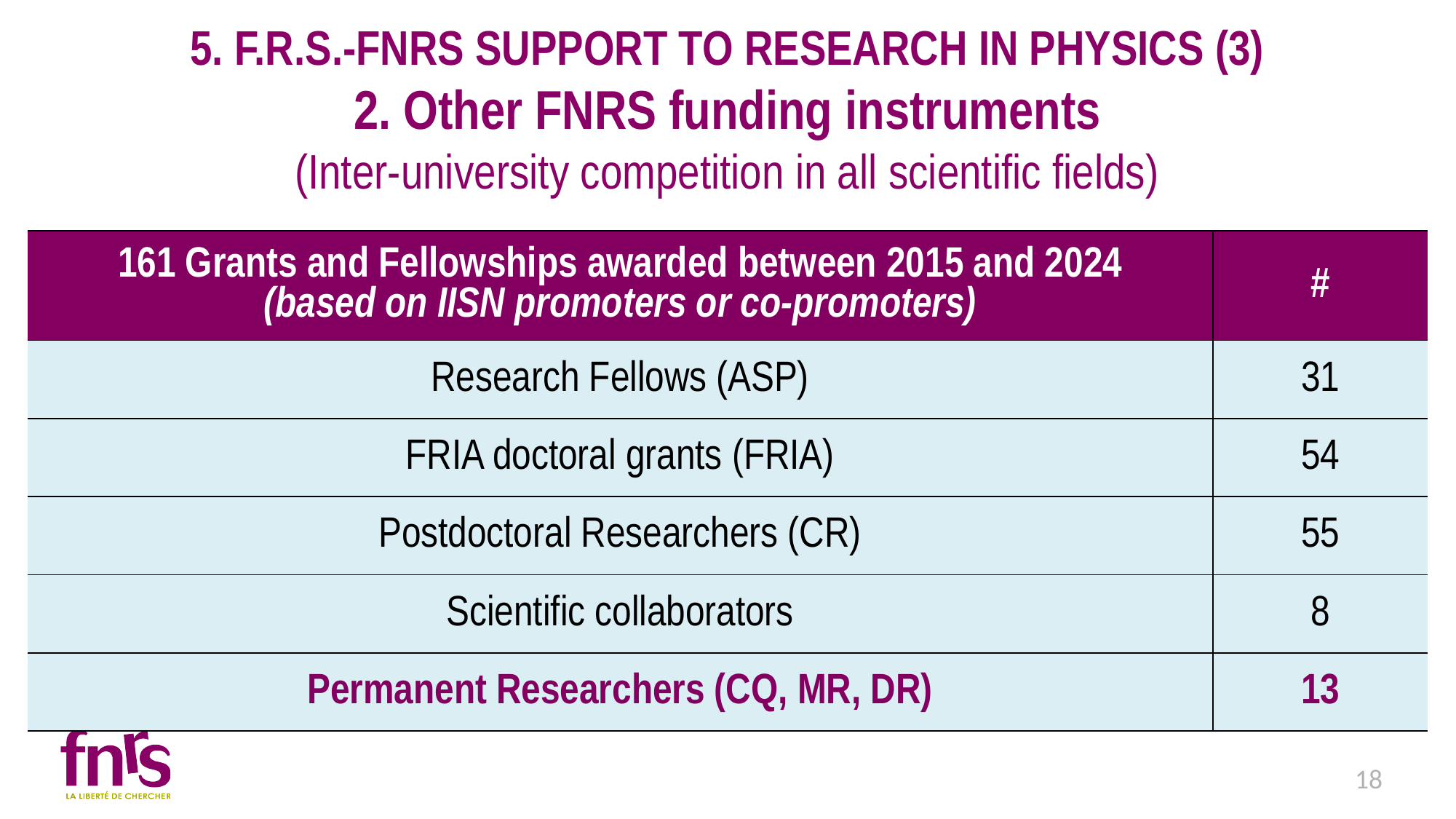

5. F.R.S.-FNRS SUPPORT TO RESEARCH IN PHYSICS (3)
2. Other FNRS funding instruments
(Inter-university competition in all scientific fields)
| 161 Grants and Fellowships awarded between 2015 and 2024 (based on IISN promoters or co-promoters) | # |
| --- | --- |
| Research Fellows (ASP) | 31 |
| FRIA doctoral grants (FRIA) | 54 |
| Postdoctoral Researchers (CR) | 55 |
| Scientific collaborators | 8 |
| Permanent Researchers (CQ, MR, DR) | 13 |
18